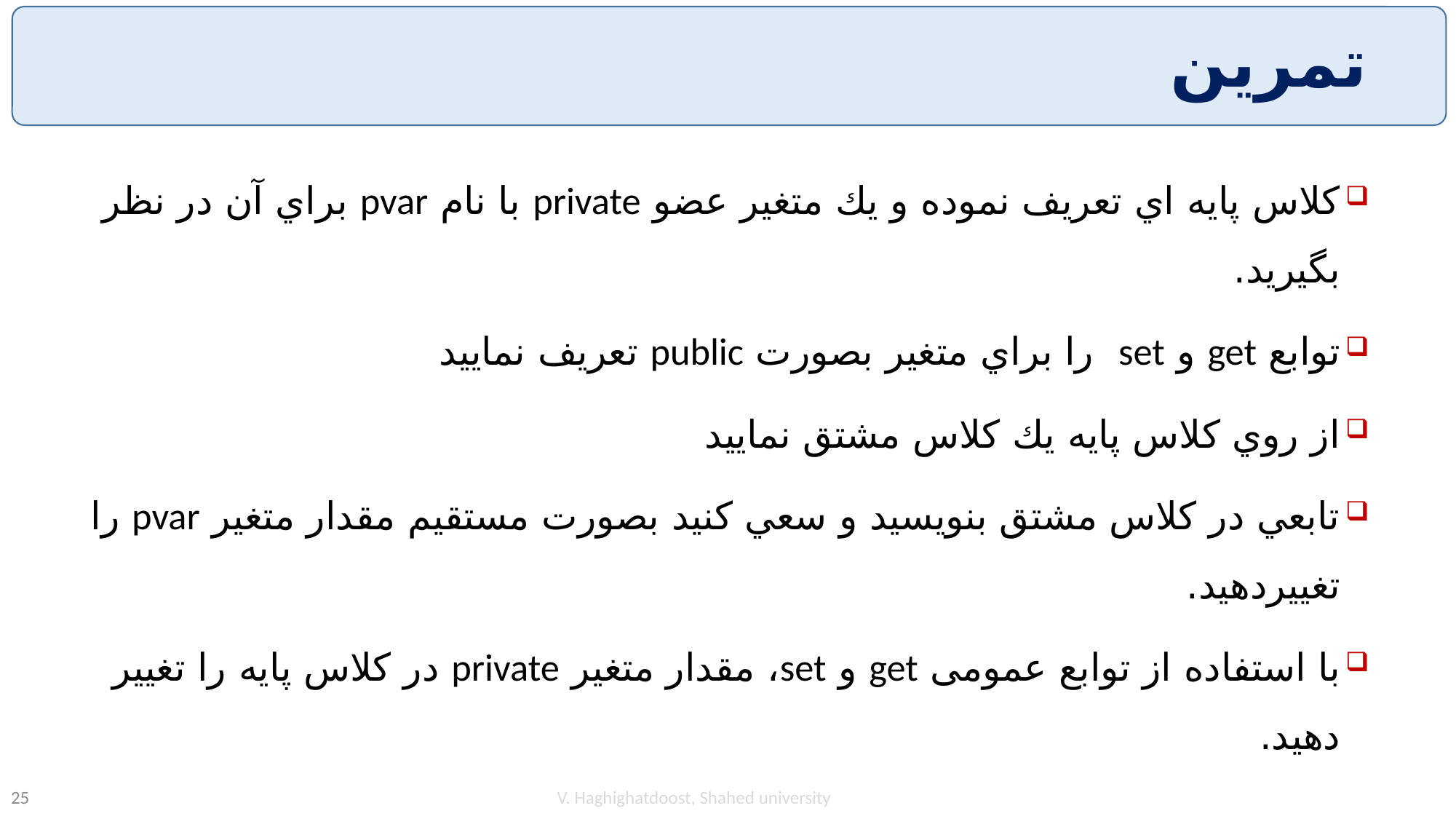

# تمرين
كلاس پايه اي تعريف نموده و يك متغير عضو private با نام pvar براي آن در نظر بگيريد.
توابع get و set  را براي متغير بصورت public تعريف نماييد
از روي كلاس پايه يك كلاس مشتق نماييد
تابعي در كلاس مشتق بنويسيد و سعي كنيد بصورت مستقيم مقدار متغير pvar را تغييردهيد.
با استفاده از توابع عمومی get و set، مقدار متغیر private در کلاس پایه را تغییر دهید.
V. Haghighatdoost, Shahed university
25